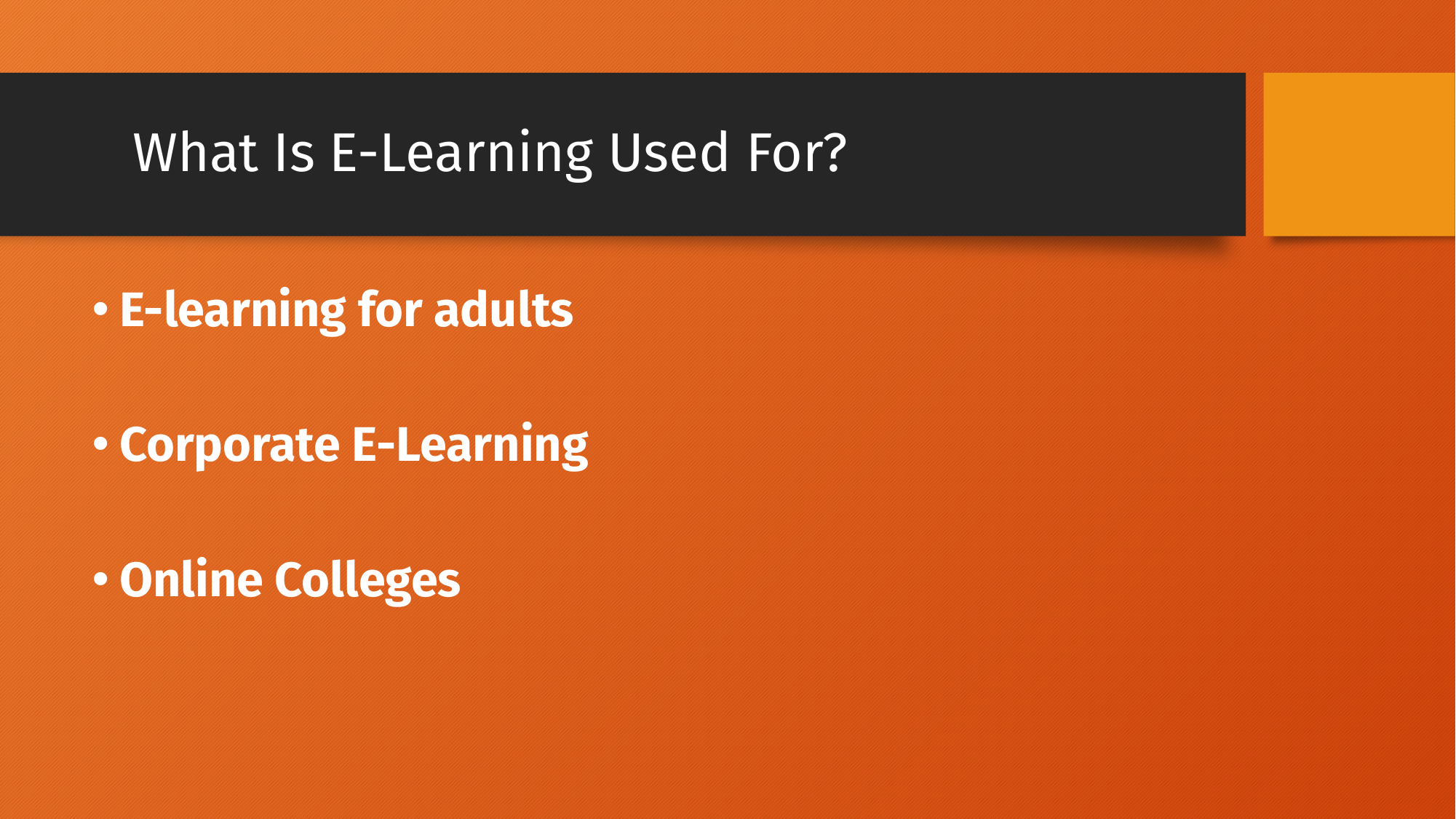

# What Is E-Learning Used For?
E-learning for adults

Corporate E-Learning

Online Colleges